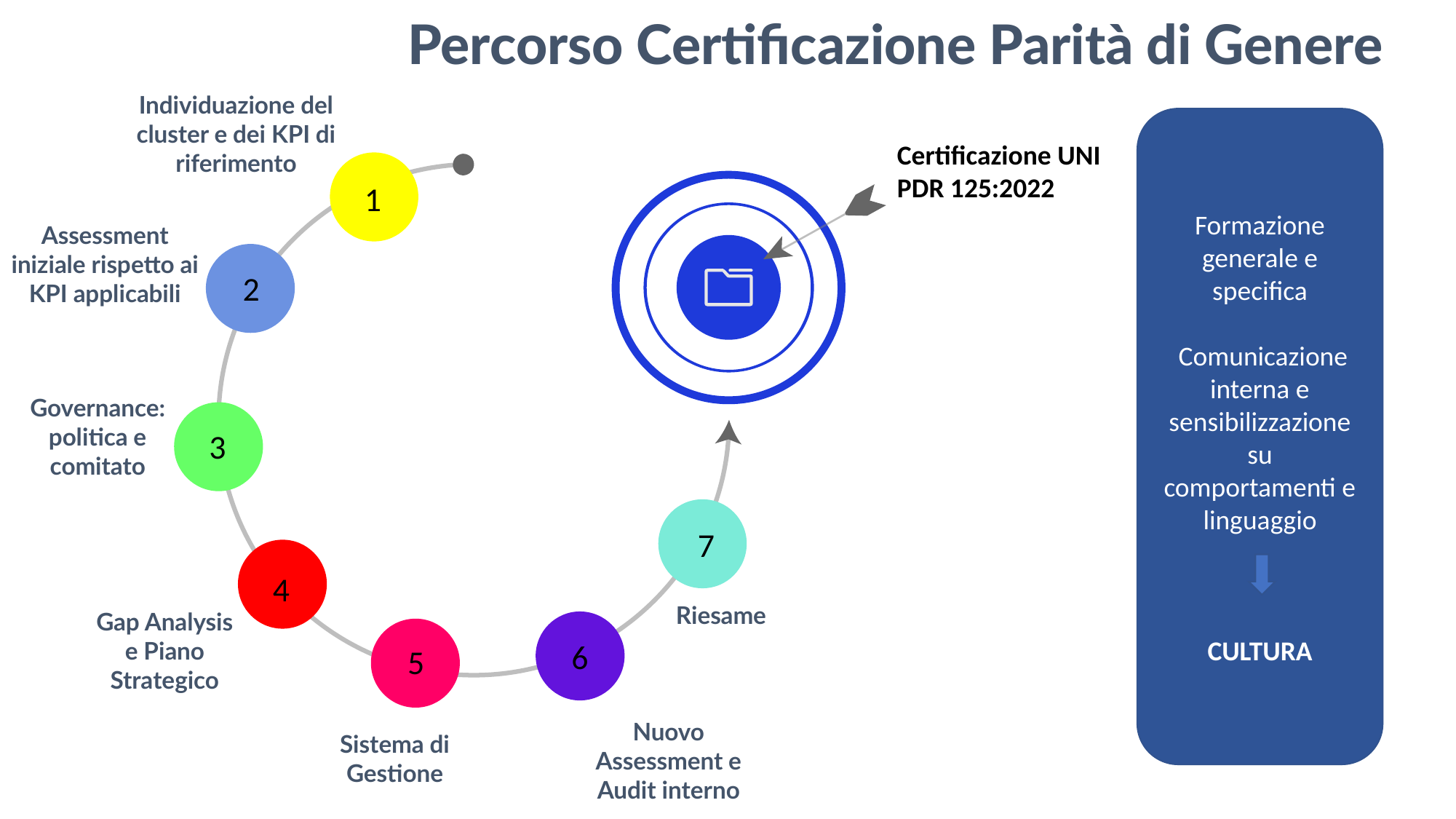

Percorso Certificazione Parità di Genere

Individuazione del cluster e dei KPI di riferimento

Formazione generale e specifica

 Comunicazione interna e sensibilizzazione
su comportamenti e linguaggio

CULTURA
Certificazione UNI PDR 125:2022

1

Assessment iniziale rispetto ai KPI applicabili

2

Governance: politica e comitato

3

7

4
Riesame
Gap Analysis e Piano Strategico

6
5
Nuovo Assessment e Audit interno

Sistema di Gestione